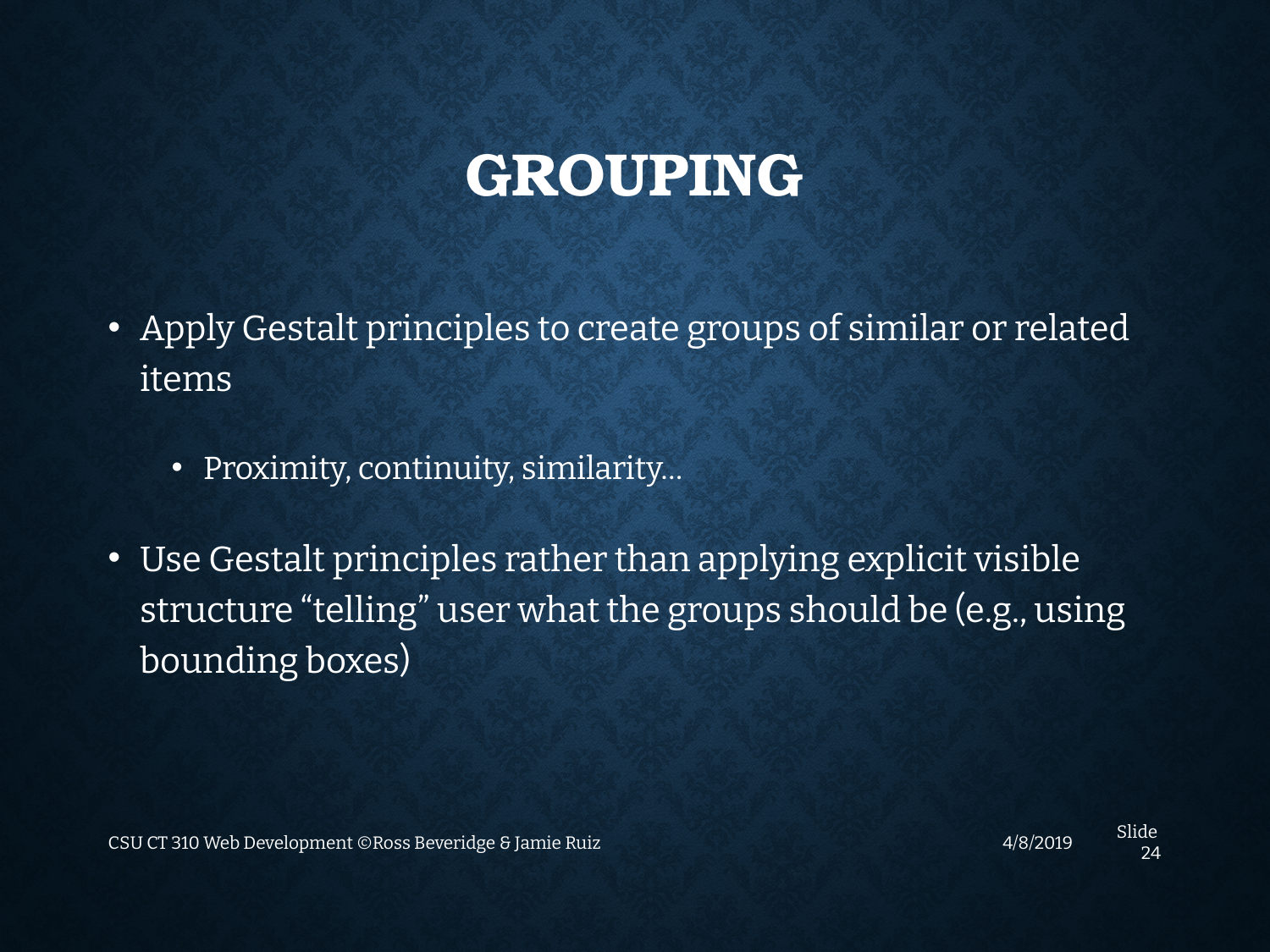

# Grouping
Apply Gestalt principles to create groups of similar or related items
Proximity, continuity, similarity…
Use Gestalt principles rather than applying explicit visible structure “telling” user what the groups should be (e.g., using bounding boxes)
CSU CT 310 Web Development ©Ross Beveridge & Jamie Ruiz
4/8/2019
Slide 24